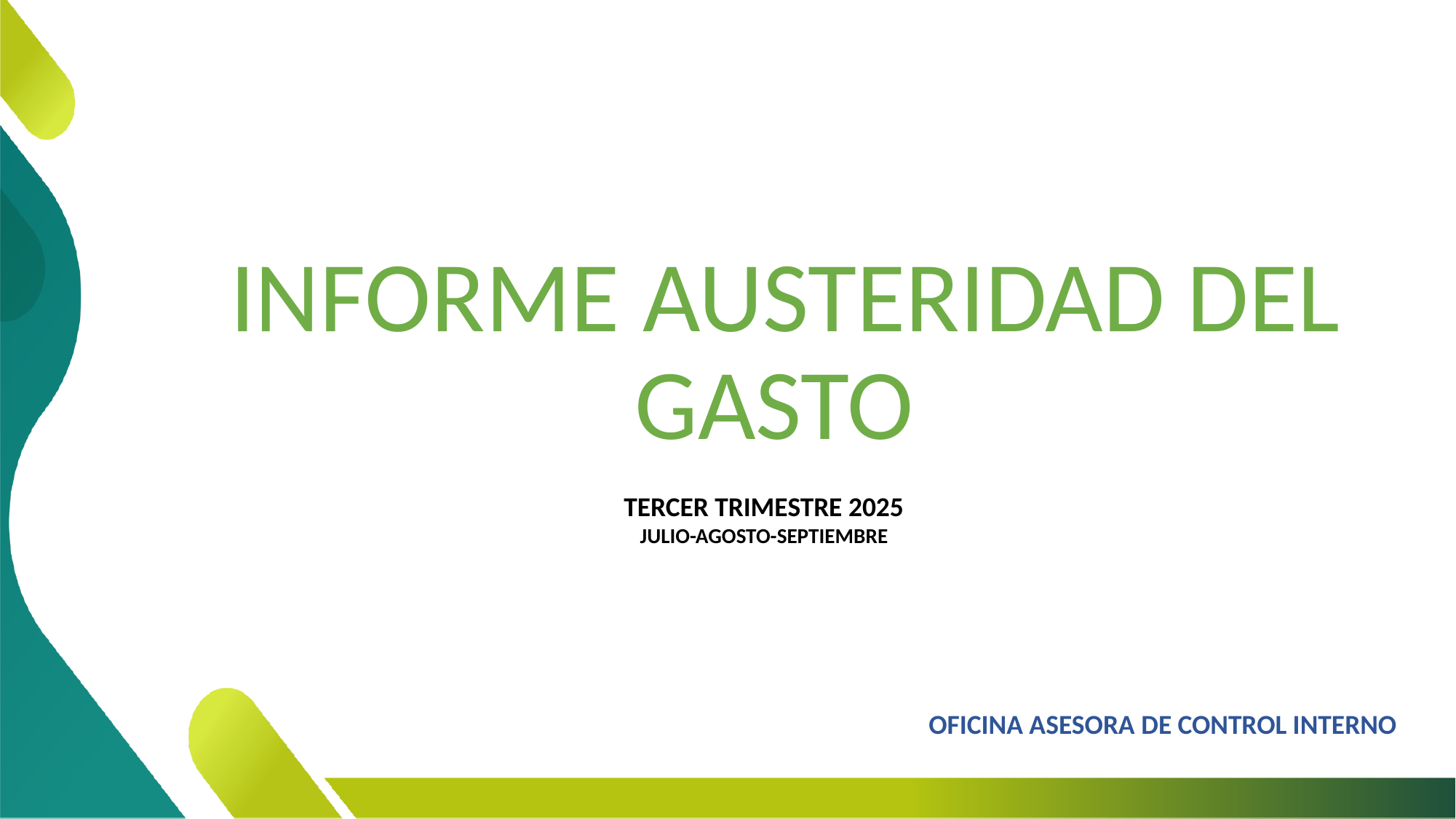

INFORME AUSTERIDAD DEL GASTO
TERCER TRIMESTRE 2025
JULIO-AGOSTO-SEPTIEMBRE
OFICINA ASESORA DE CONTROL INTERNO